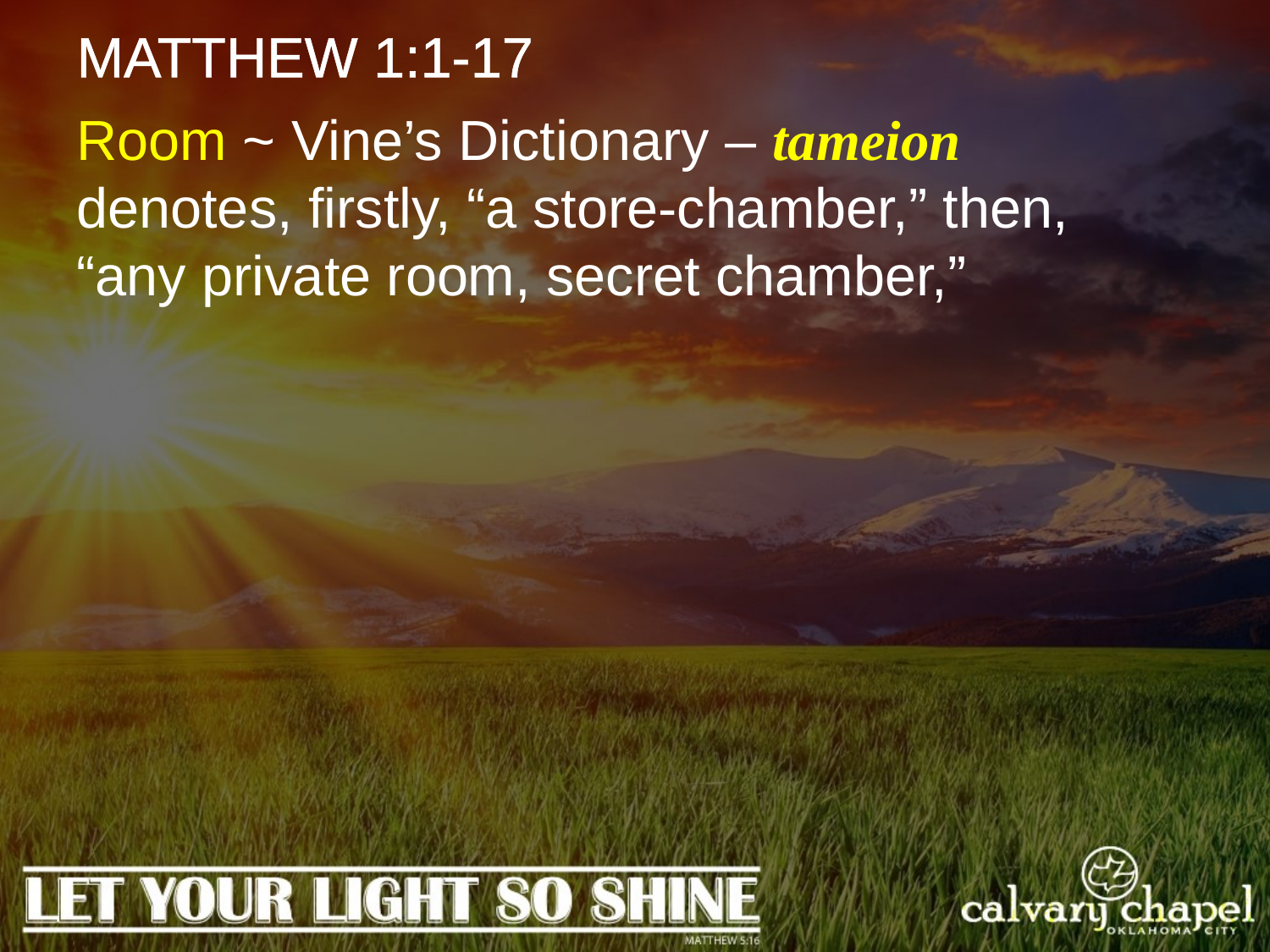

MATTHEW 1:1-17
Room ~ Vine’s Dictionary – tameion denotes, firstly, “a store-chamber,” then, “any private room, secret chamber,”